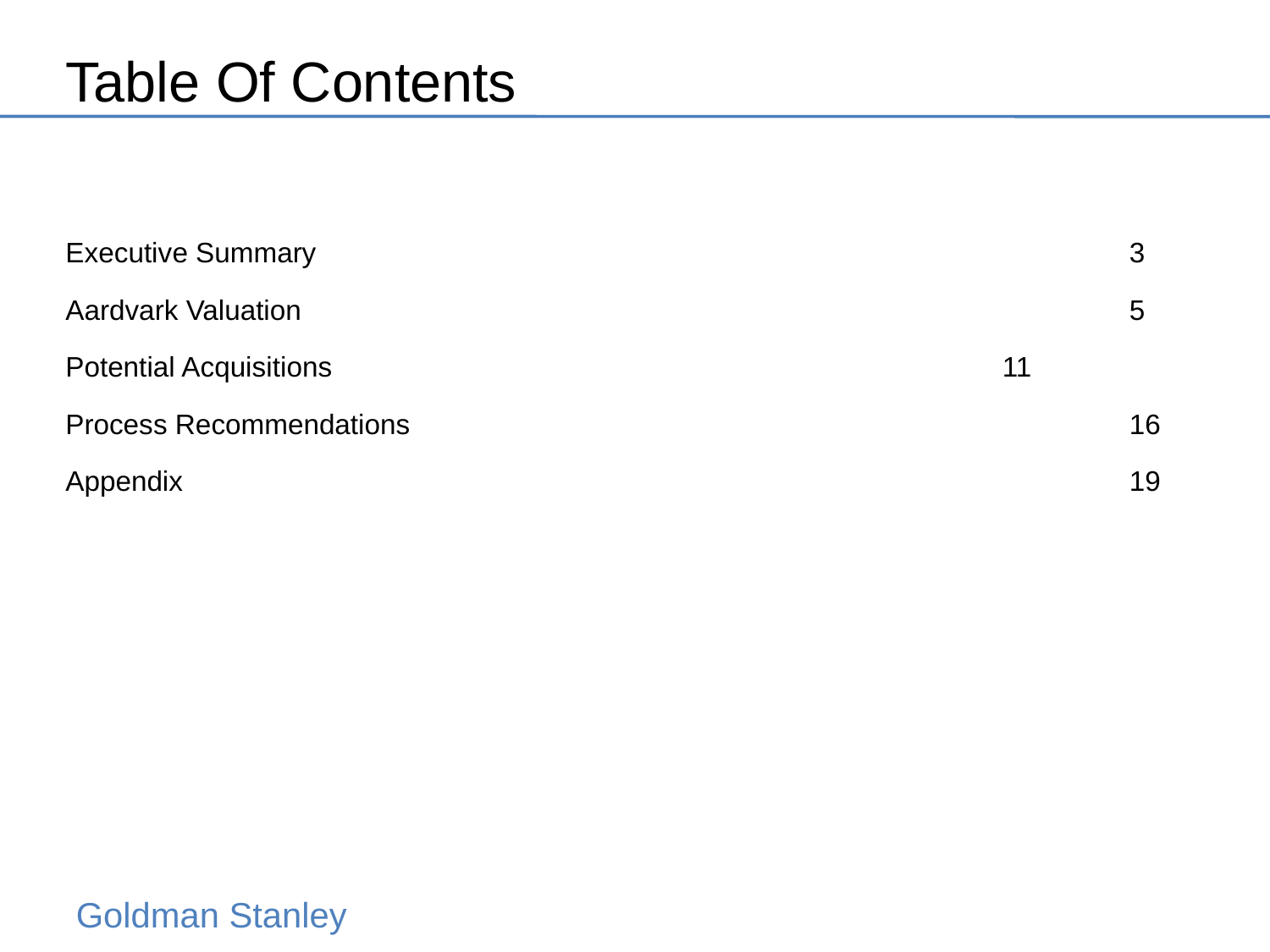

# Table Of Contents
Executive Summary							3
Aardvark Valuation							5
Potential Acquisitions						11
Process Recommendations						16
Appendix								19